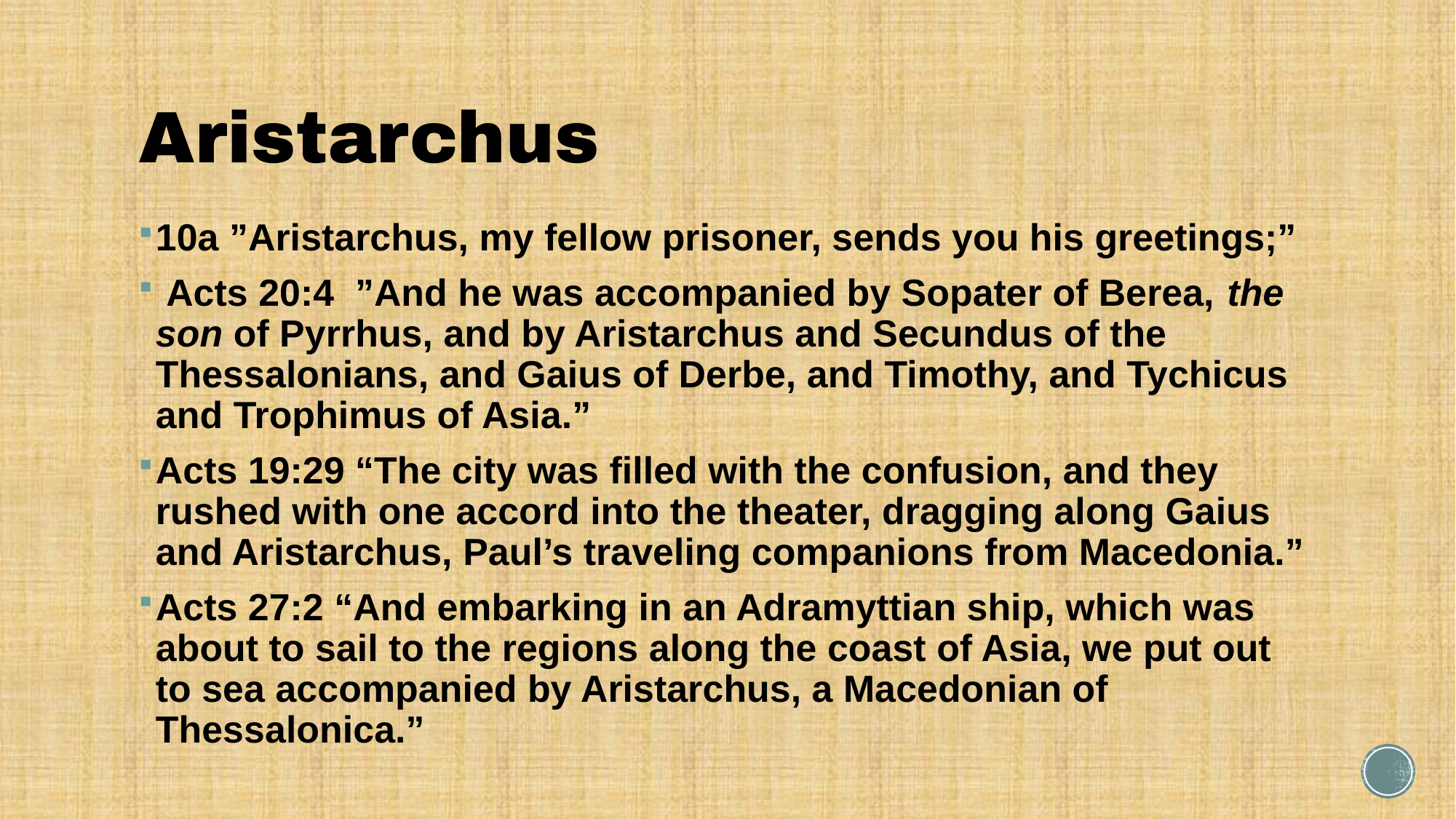

# Aristarchus
10a ”Aristarchus, my fellow prisoner, sends you his greetings;”
 Acts 20:4  ”And he was accompanied by Sopater of Berea, the son of Pyrrhus, and by Aristarchus and Secundus of the Thessalonians, and Gaius of Derbe, and Timothy, and Tychicus and Trophimus of Asia.”
Acts 19:29 “The city was filled with the confusion, and they rushed with one accord into the theater, dragging along Gaius and Aristarchus, Paul’s traveling companions from Macedonia.”
Acts 27:2 “And embarking in an Adramyttian ship, which was about to sail to the regions along the coast of Asia, we put out to sea accompanied by Aristarchus, a Macedonian of Thessalonica.”